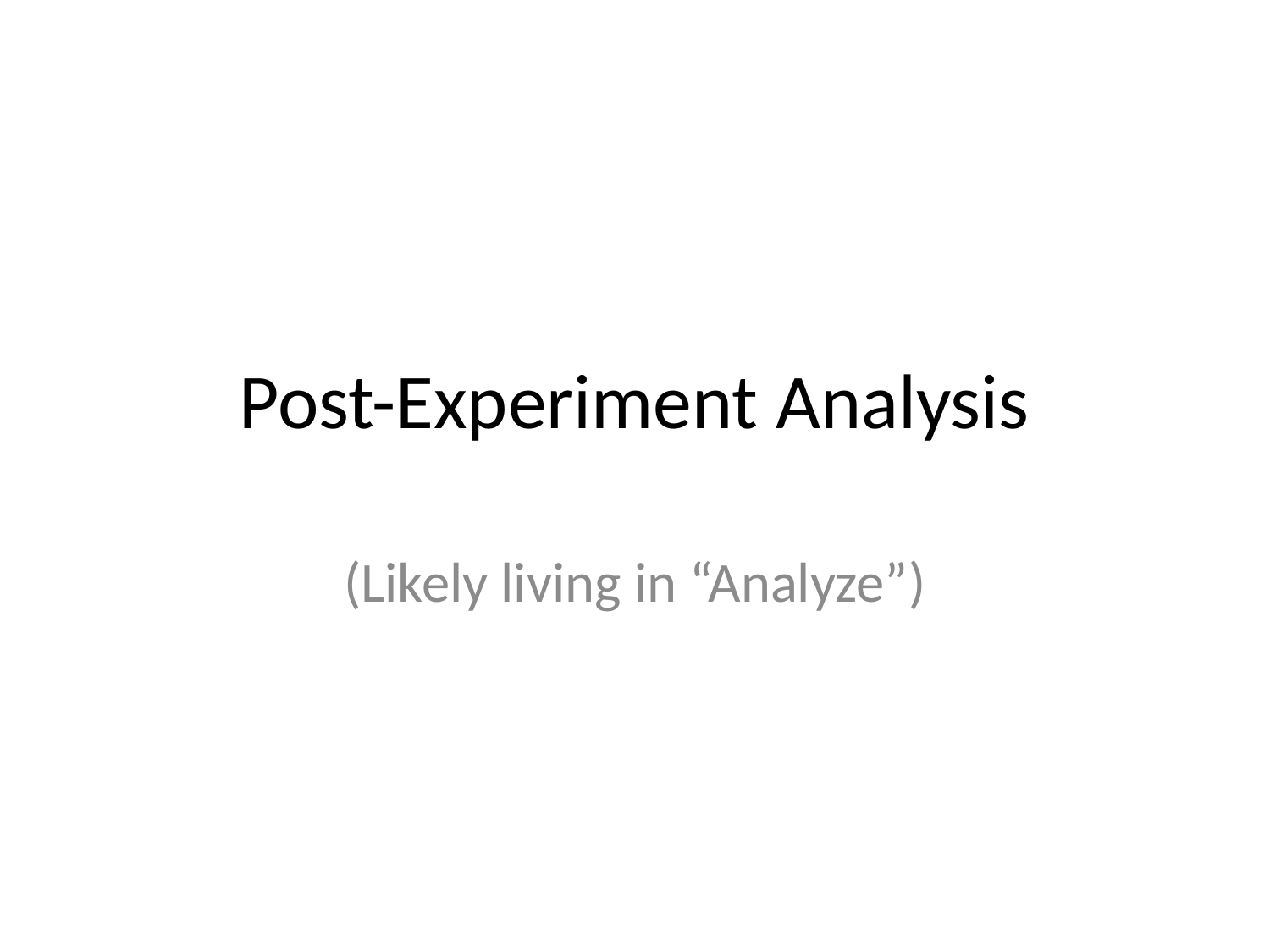

# Post-Experiment Analysis
(Likely living in “Analyze”)